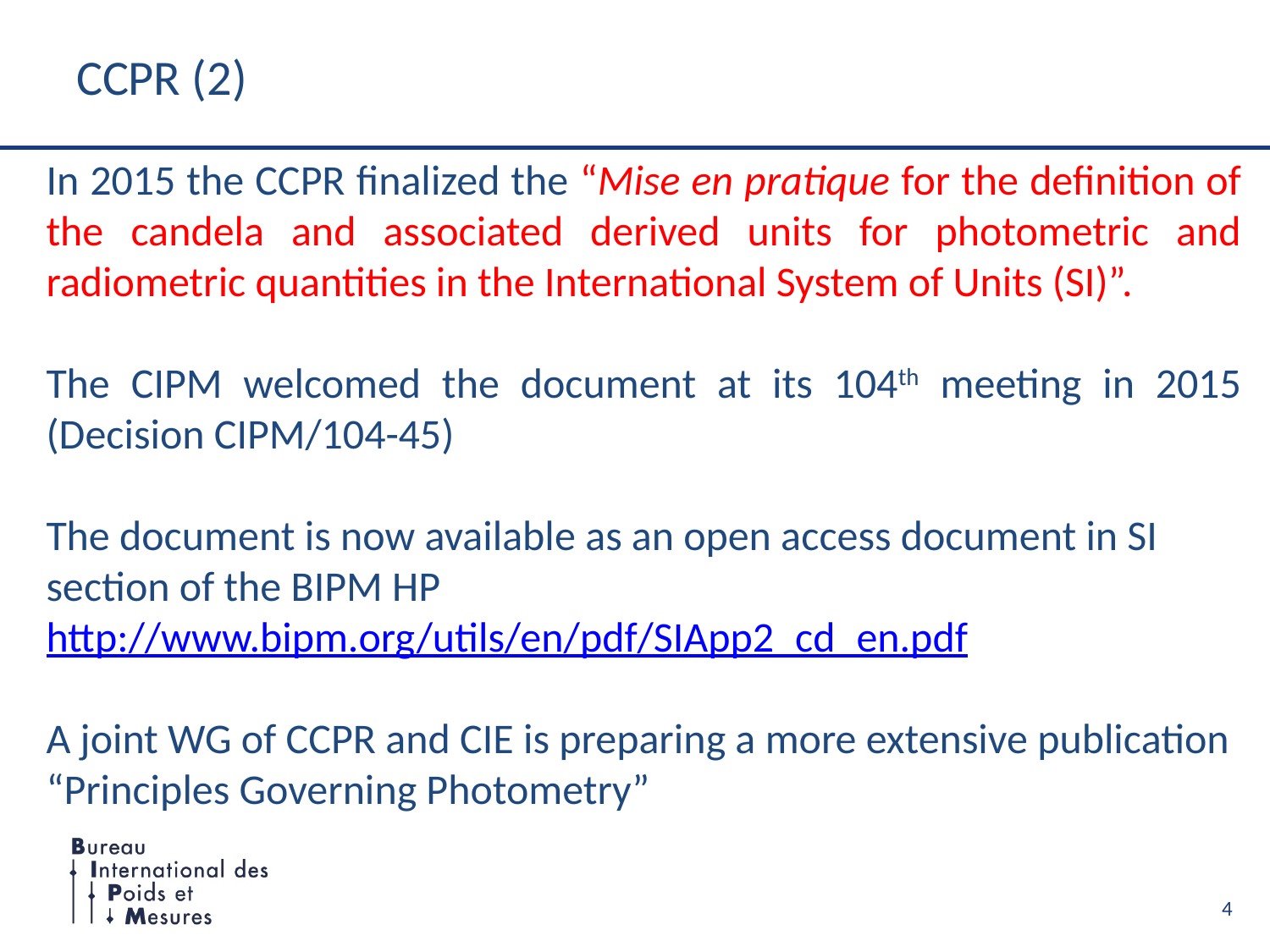

# CCPR (2)
In 2015 the CCPR finalized the “Mise en pratique for the definition of the candela and associated derived units for photometric and radiometric quantities in the International System of Units (SI)”.

The CIPM welcomed the document at its 104th meeting in 2015 (Decision CIPM/104-45)

The document is now available as an open access document in SI section of the BIPM HP
http://www.bipm.org/utils/en/pdf/SIApp2_cd_en.pdf

A joint WG of CCPR and CIE is preparing a more extensive publication “Principles Governing Photometry”